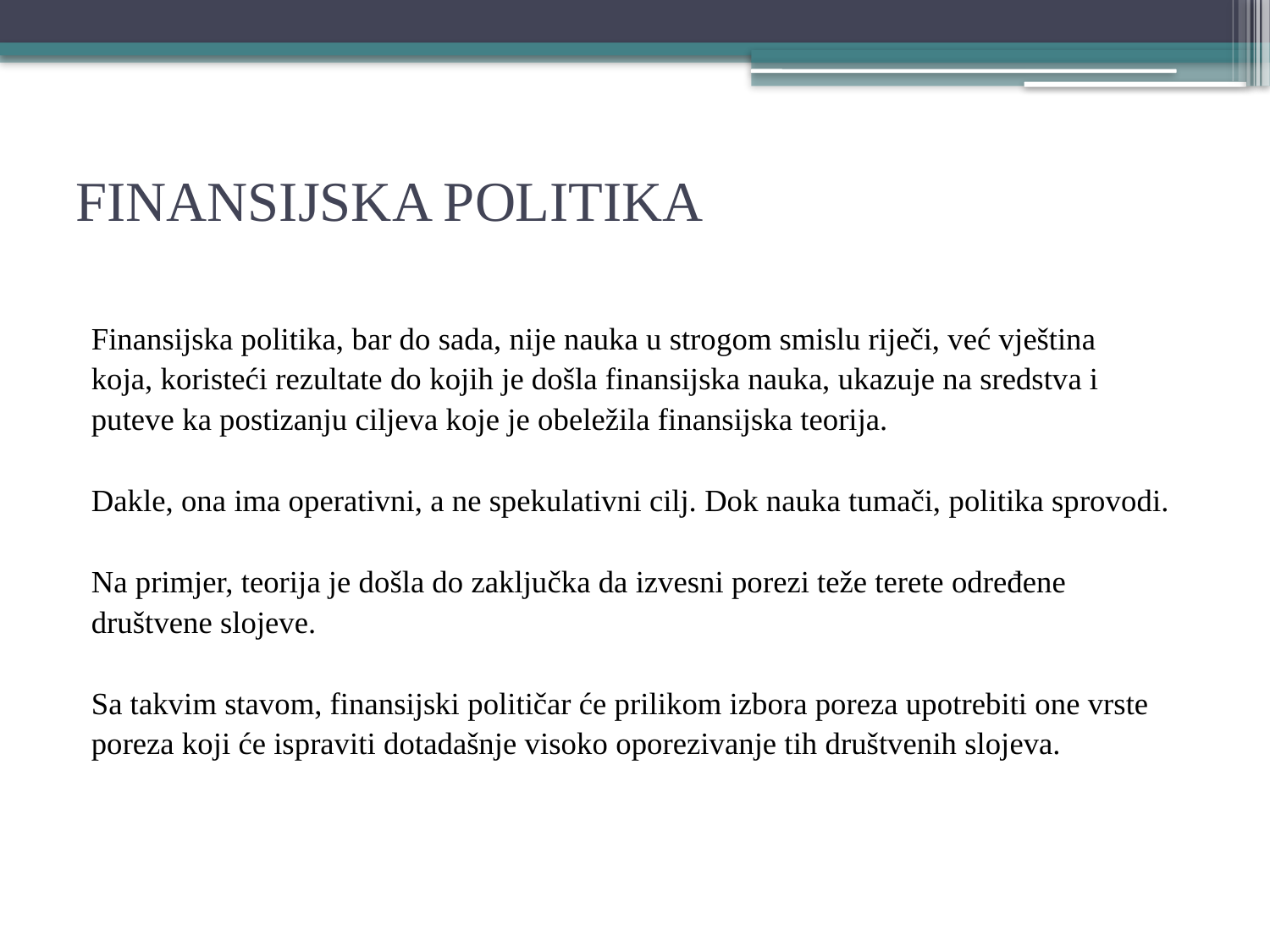

# FINANSIJSKA POLITIKA
Finansijska politika, bar do sada, nije nauka u strogom smislu riječi, već vještina
koja, koristeći rezultate do kojih je došla finansijska nauka, ukazuje na sredstva i
puteve ka postizanju ciljeva koje je obeležila finansijska teorija.

Dakle, ona ima operativni, a ne spekulativni cilj. Dok nauka tumači, politika sprovodi.

Na primjer, teorija je došla do zaključka da izvesni porezi teže terete određene
društvene slojeve.

Sa takvim stavom, finansijski političar će prilikom izbora poreza upotrebiti one vrste
poreza koji će ispraviti dotadašnje visoko oporezivanje tih društvenih slojeva.